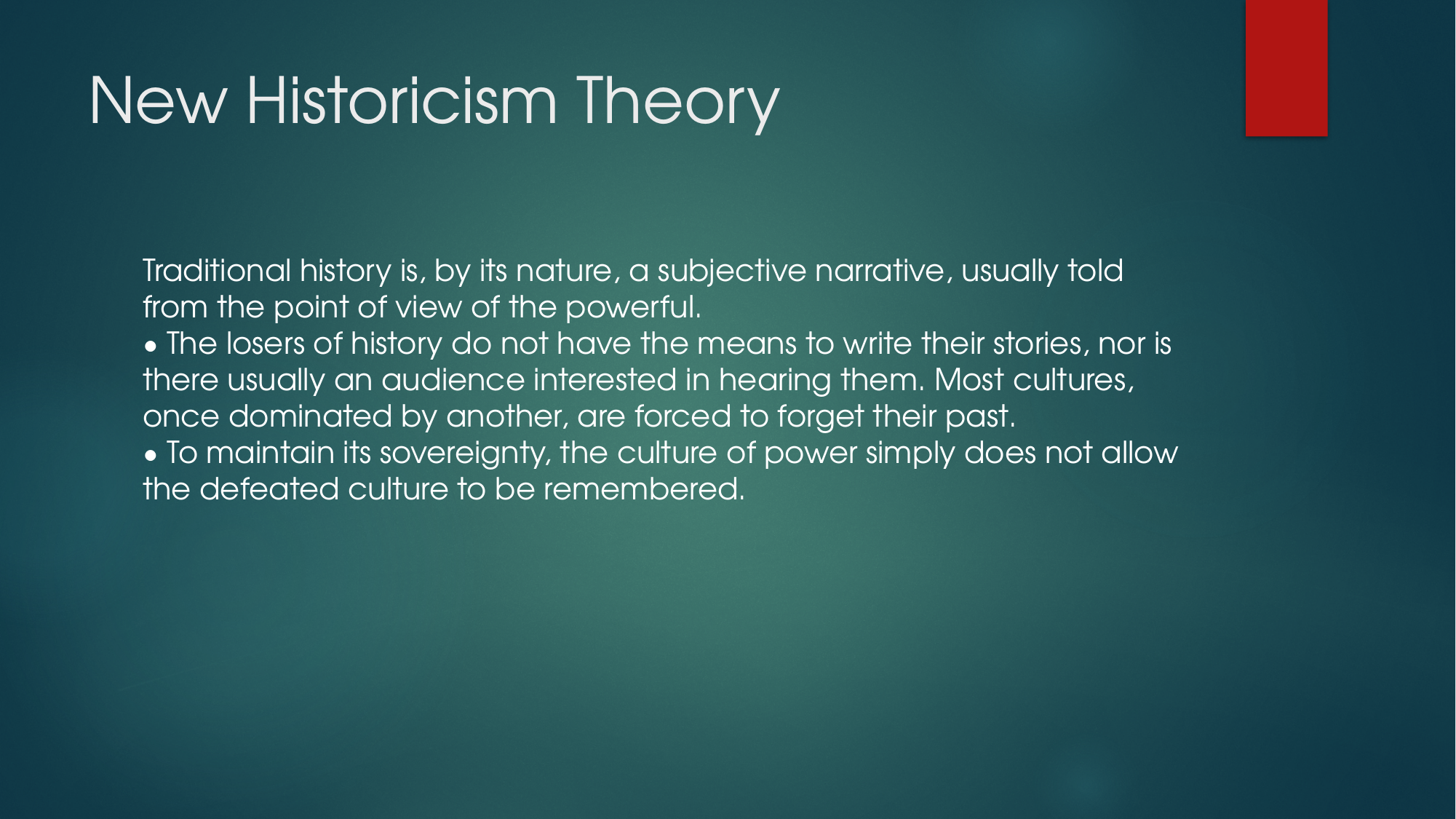

# New Historicism Theory
Traditional history is, by its nature, a subjective narrative, usually told from the point of view of the powerful.
• The losers of history do not have the means to write their stories, nor is there usually an audience interested in hearing them. Most cultures, once dominated by another, are forced to forget their past.
• To maintain its sovereignty, the culture of power simply does not allow the defeated culture to be remembered.